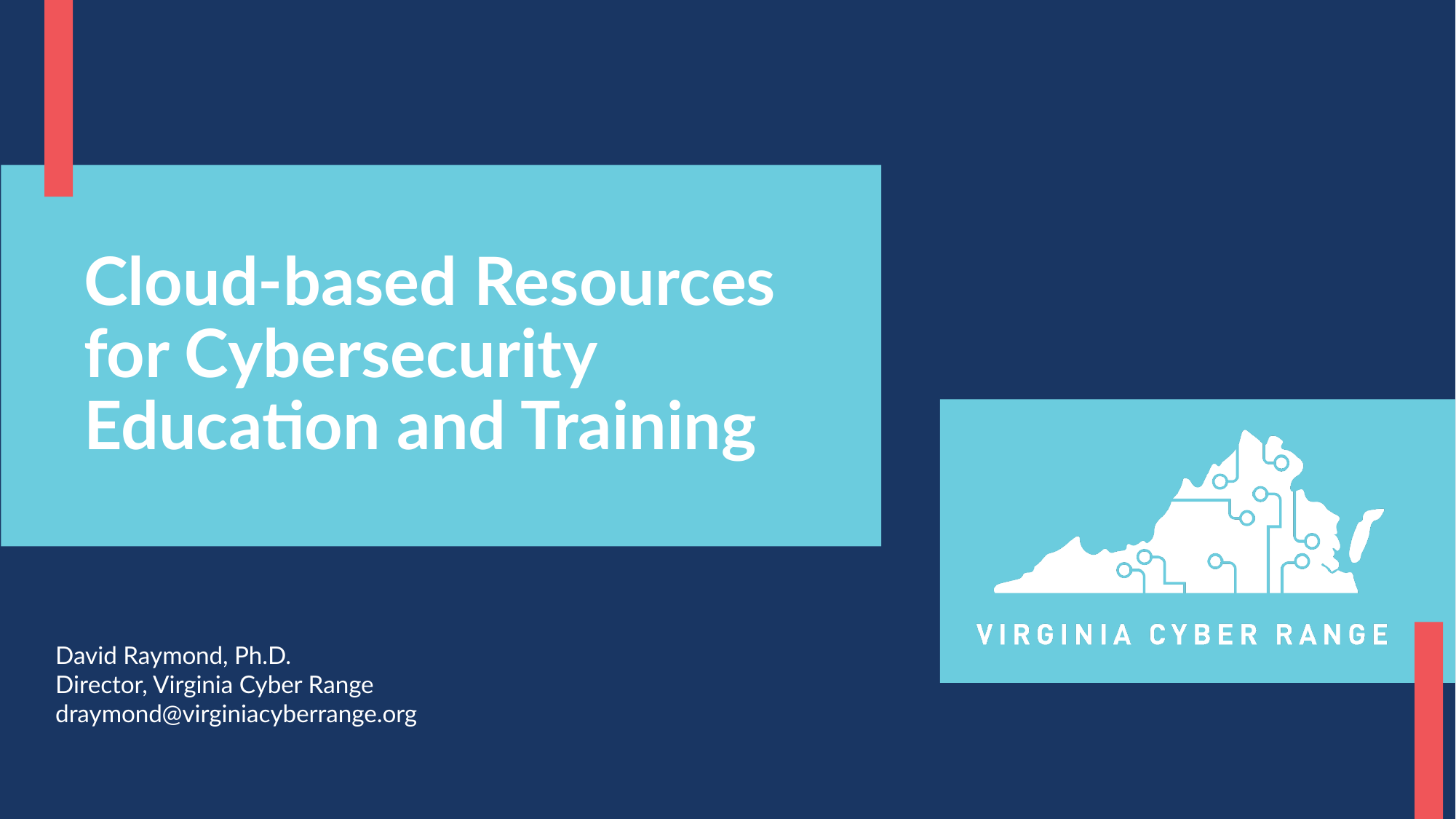

# Cloud-based Resources for Cybersecurity Education and Training
David Raymond, Ph.D.
Director, Virginia Cyber Range
draymond@virginiacyberrange.org